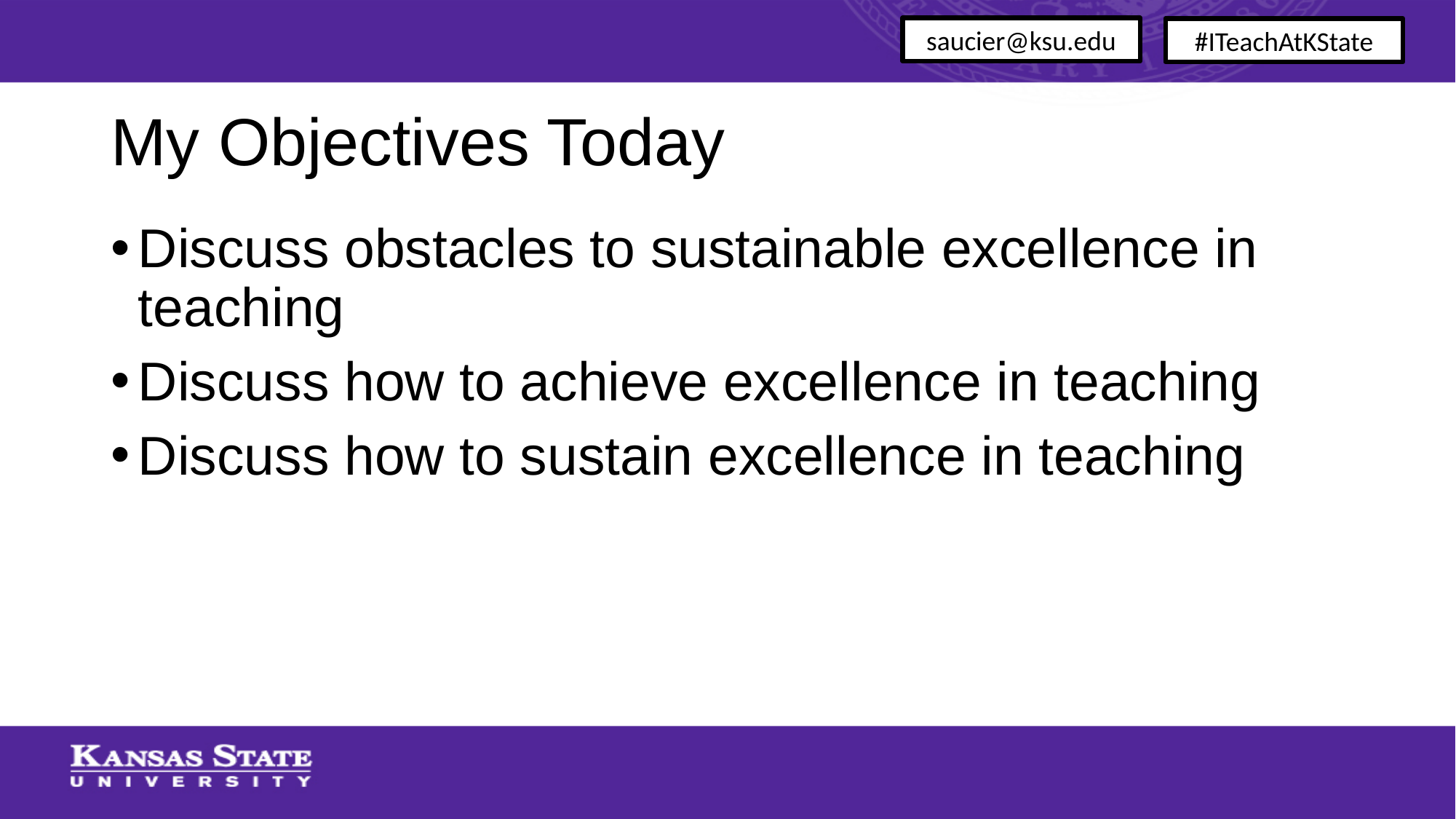

saucier@ksu.edu
#ITeachAtKState
# My Objectives Today
Discuss obstacles to sustainable excellence in teaching
Discuss how to achieve excellence in teaching
Discuss how to sustain excellence in teaching